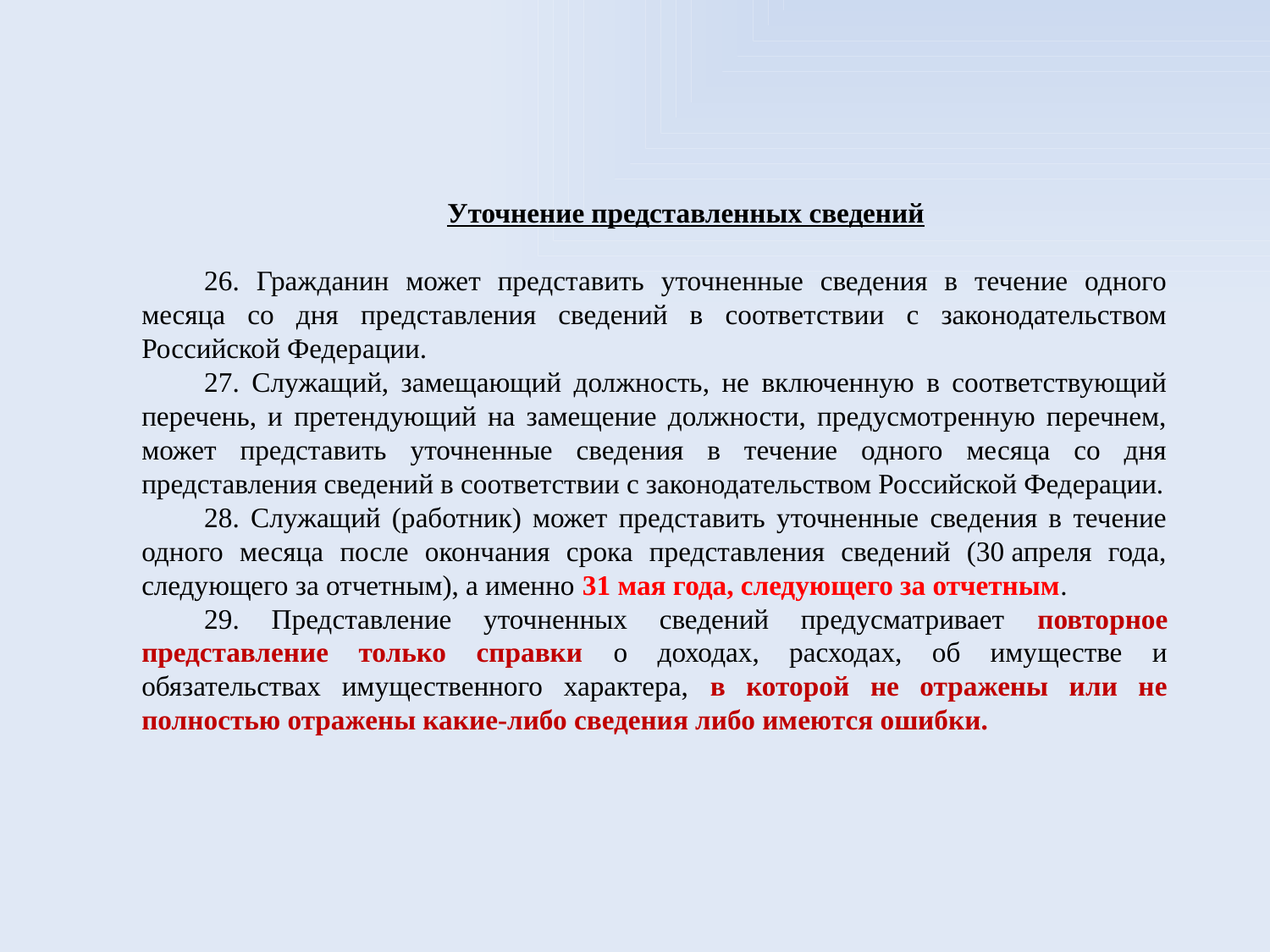

Уточнение представленных сведений

26. Гражданин может представить уточненные сведения в течение одного месяца со дня представления сведений в соответствии с законодательством Российской Федерации.
27. Служащий, замещающий должность, не включенную в соответствующий перечень, и претендующий на замещение должности, предусмотренную перечнем, может представить уточненные сведения в течение одного месяца со дня представления сведений в соответствии с законодательством Российской Федерации.
28. Служащий (работник) может представить уточненные сведения в течение одного месяца после окончания срока представления сведений (30 апреля года, следующего за отчетным), а именно 31 мая года, следующего за отчетным.
29. Представление уточненных сведений предусматривает повторное представление только справки о доходах, расходах, об имуществе и обязательствах имущественного характера, в которой не отражены или не полностью отражены какие-либо сведения либо имеются ошибки.